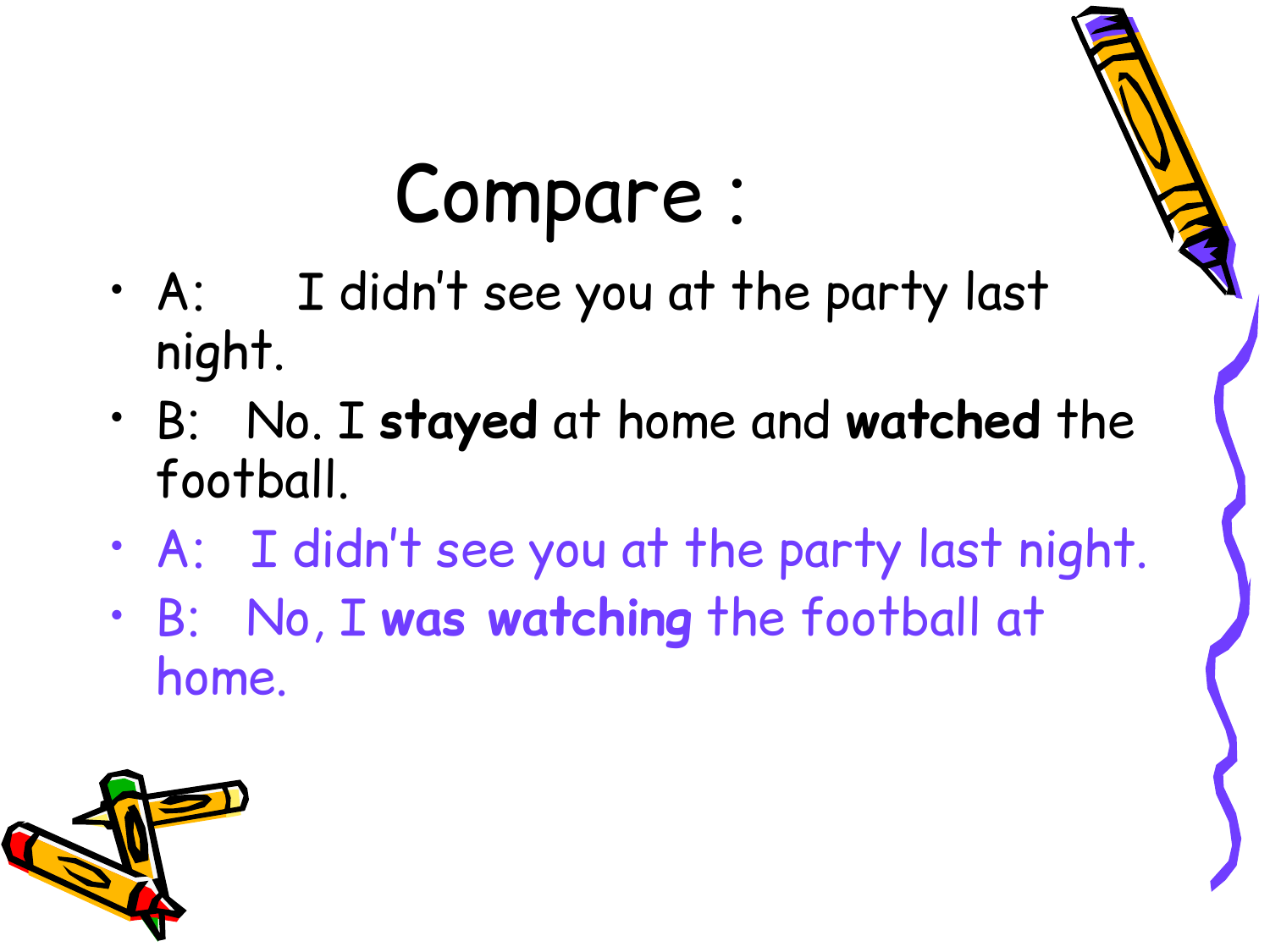

# Compare :
A: 	 I didn’t see you at the party last night.
B:   No. I stayed at home and watched the football.
A:   I didn’t see you at the party last night.
B:   No, I was watching the football at home.